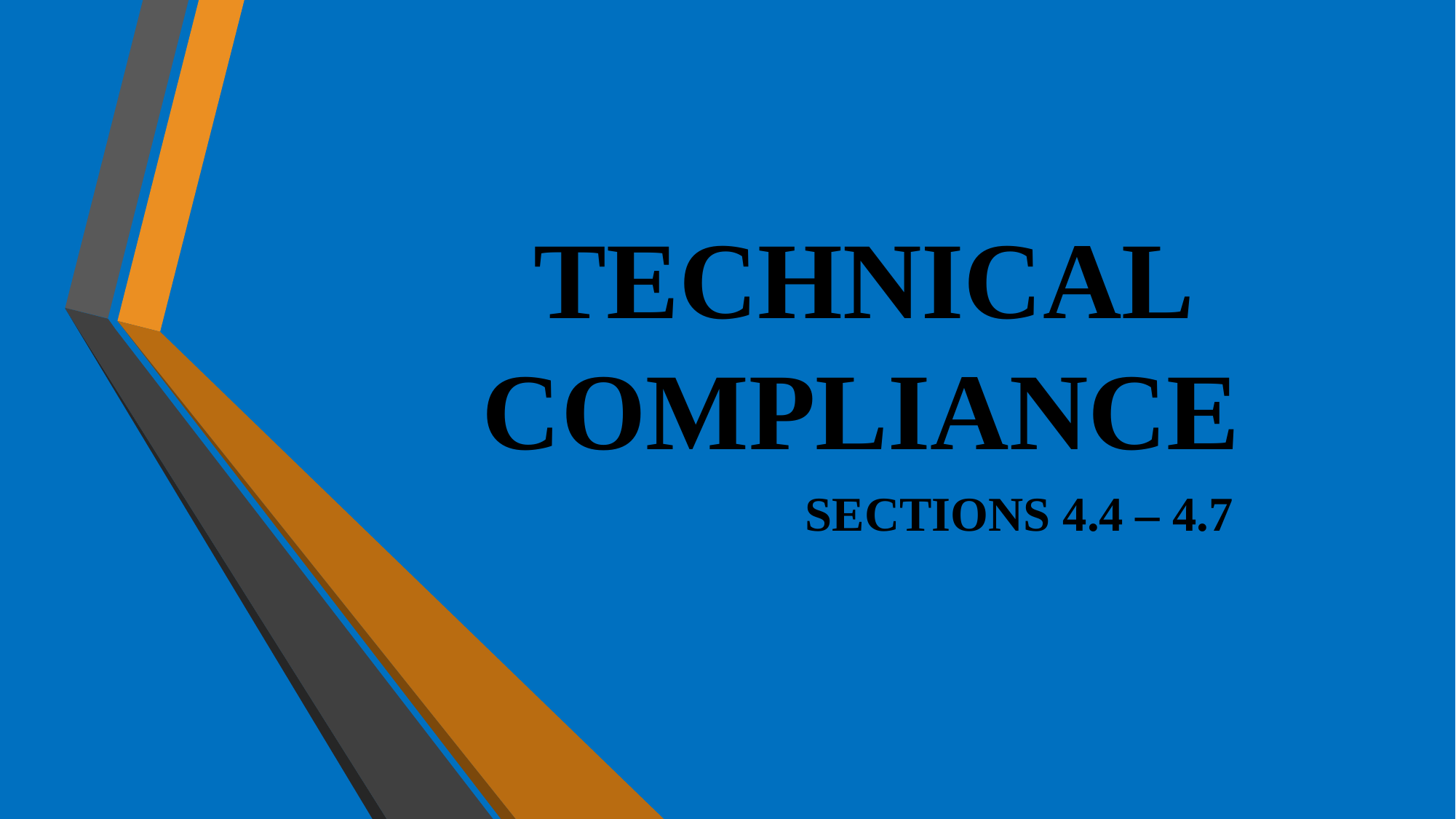

# TECHNICAL COMPLIANCE
SECTIONS 4.4 – 4.7